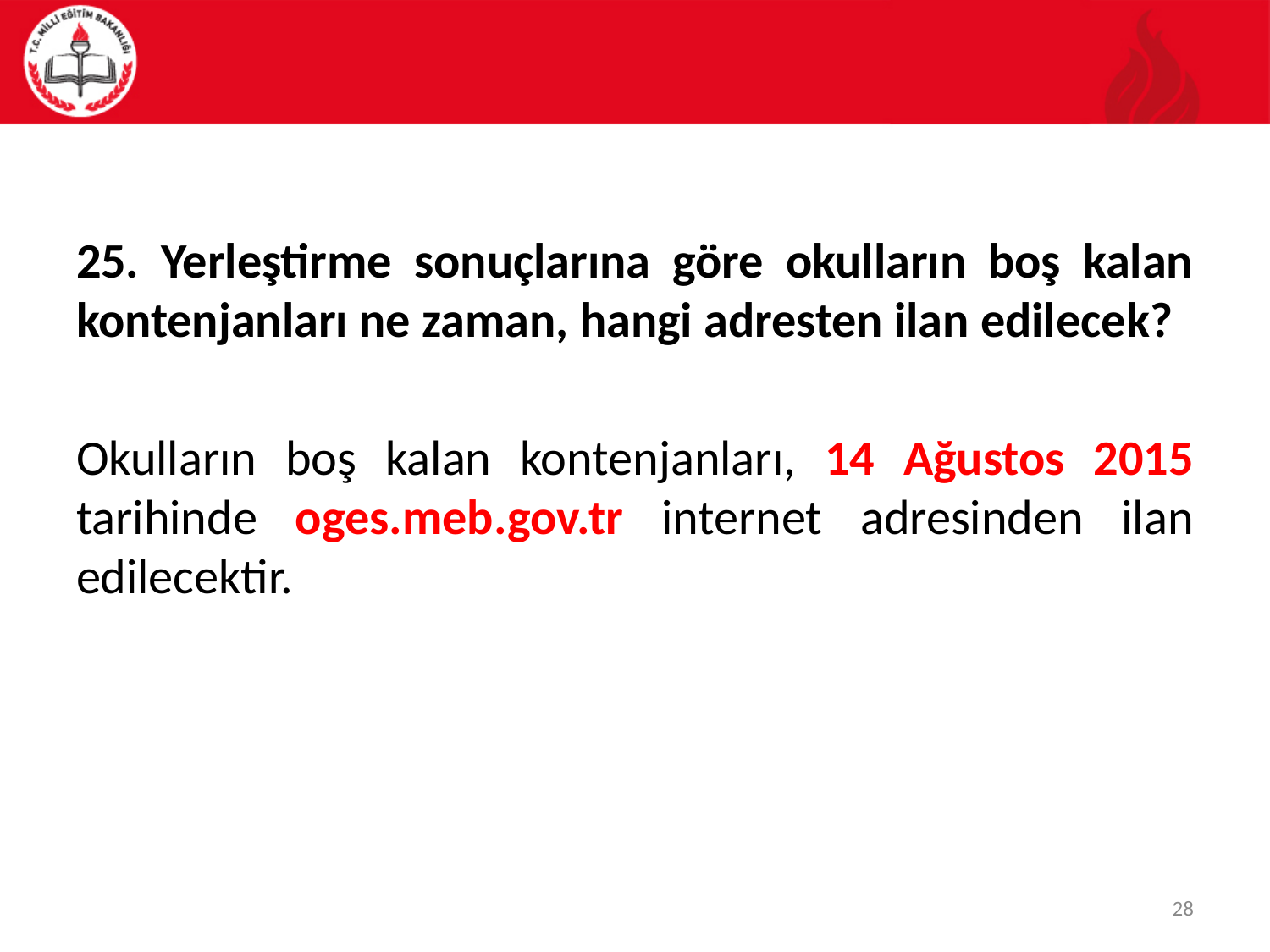

#
25. Yerleştirme sonuçlarına göre okulların boş kalan kontenjanları ne zaman, hangi adresten ilan edilecek?

Okulların boş kalan kontenjanları, 14 Ağustos 2015 tarihinde oges.meb.gov.tr internet adresinden ilan edilecektir.
28